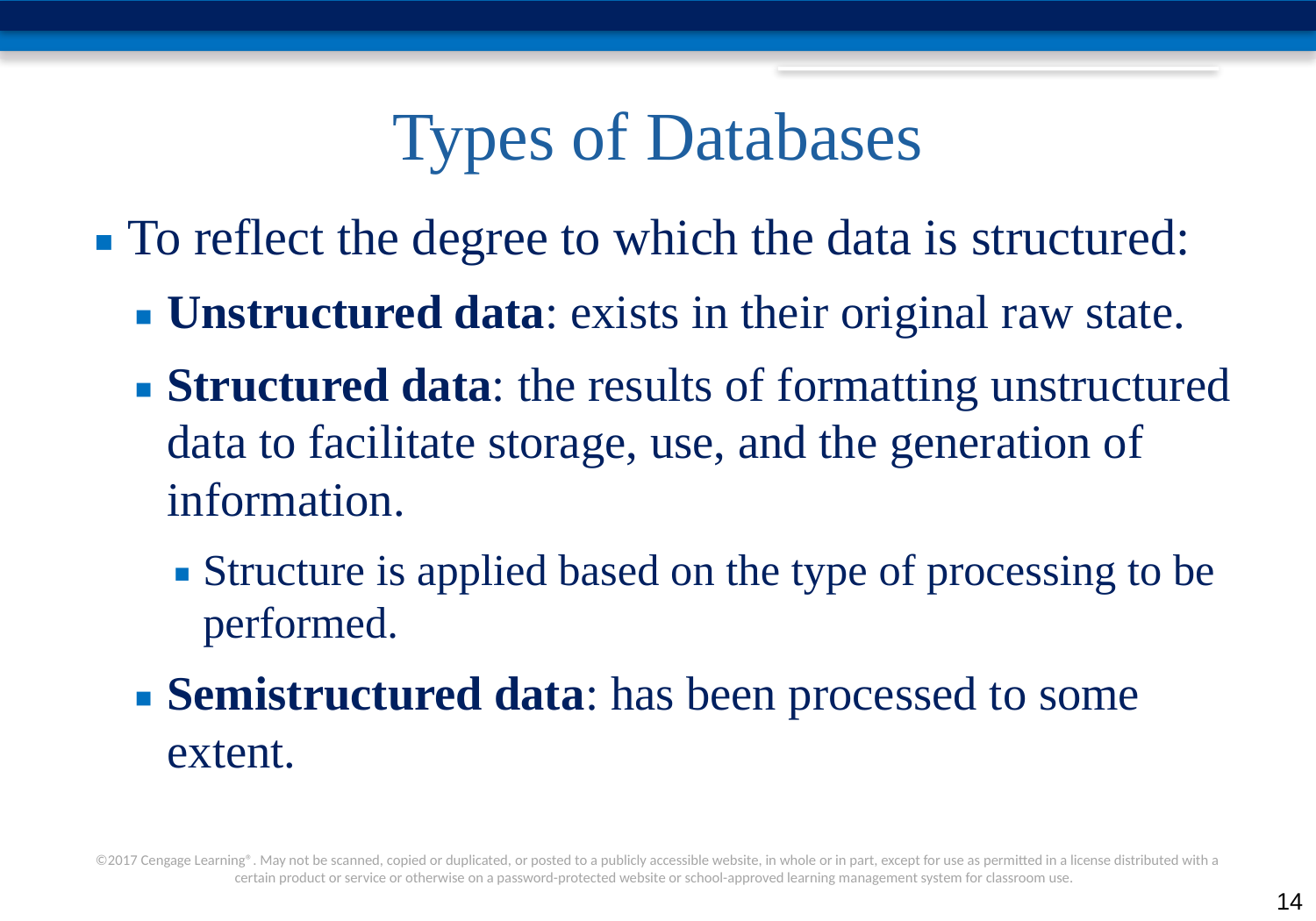

# Types of Databases
To reflect the degree to which the data is structured:
Unstructured data: exists in their original raw state.
Structured data: the results of formatting unstructured data to facilitate storage, use, and the generation of information.
Structure is applied based on the type of processing to be performed.
Semistructured data: has been processed to some extent.
14